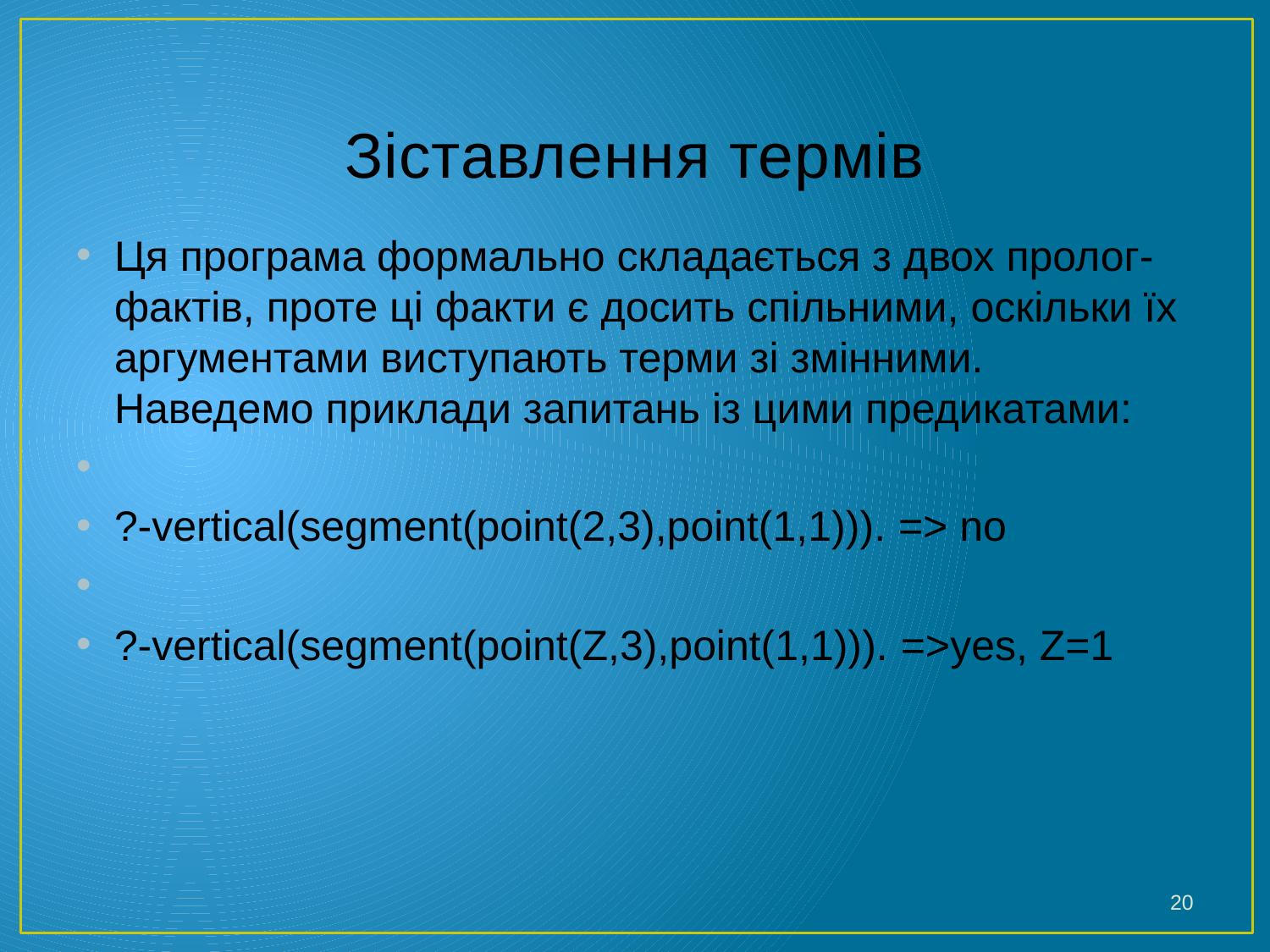

# Зіставлення термів
Ця програма формально складається з двох пролог-фактів, проте ці факти є досить спільними, оскільки їх аргументами виступають терми зі змінними. Наведемо приклади запитань із цими предикатами:

?-vertical(segment(point(2,3),point(1,1))). => no

?-vertical(segment(point(Z,3),point(1,1))). =>yes, Z=1

20